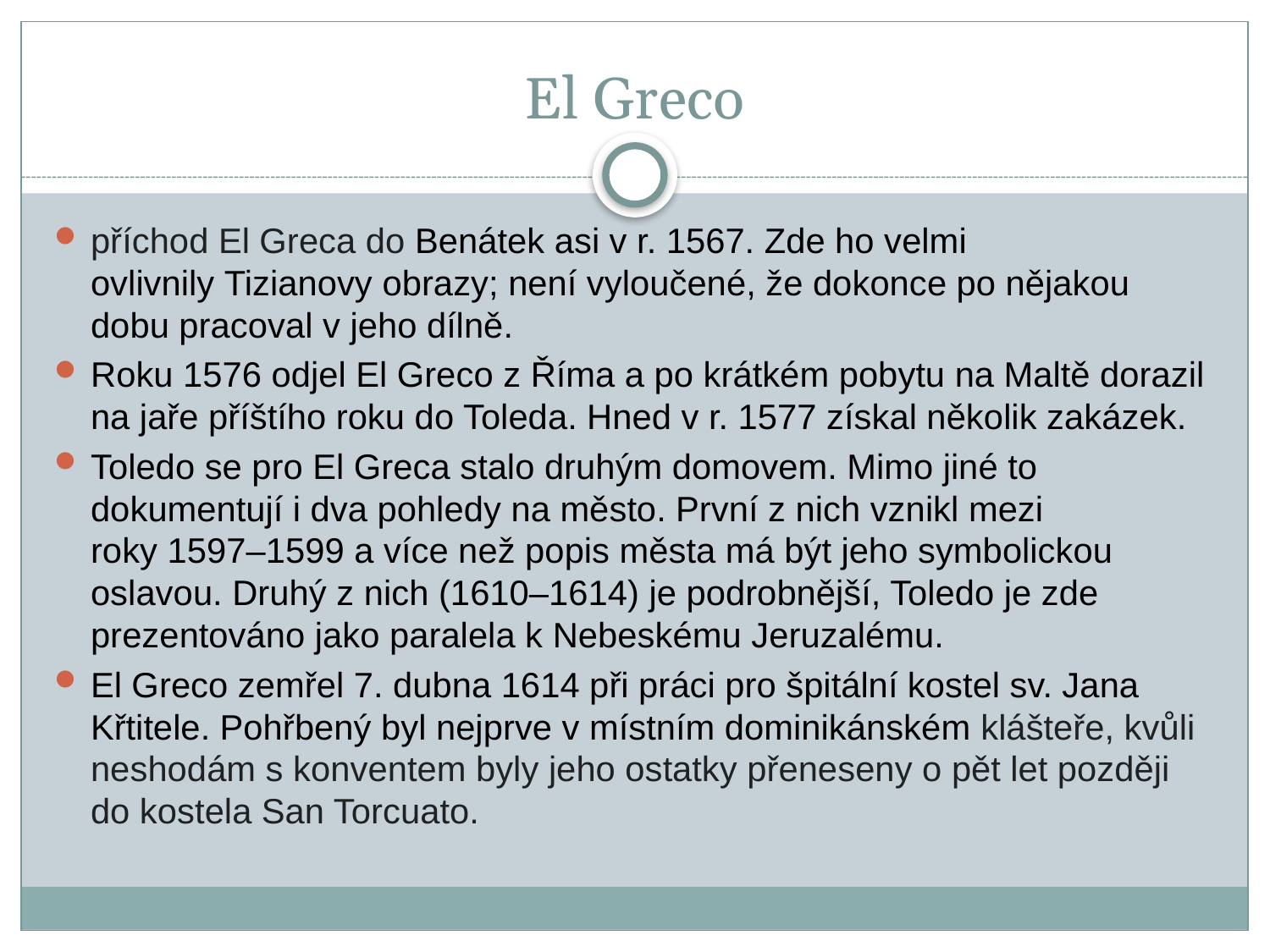

# El Greco
příchod El Greca do Benátek asi v r. 1567. Zde ho velmi ovlivnily Tizianovy obrazy; není vyloučené, že dokonce po nějakou dobu pracoval v jeho dílně.
Roku 1576 odjel El Greco z Říma a po krátkém pobytu na Maltě dorazil na jaře příštího roku do Toleda. Hned v r. 1577 získal několik zakázek.
Toledo se pro El Greca stalo druhým domovem. Mimo jiné to dokumentují i dva pohledy na město. První z nich vznikl mezi roky 1597–1599 a více než popis města má být jeho symbolickou oslavou. Druhý z nich (1610–1614) je podrobnější, Toledo je zde prezentováno jako paralela k Nebeskému Jeruzalému.
El Greco zemřel 7. dubna 1614 při práci pro špitální kostel sv. Jana Křtitele. Pohřbený byl nejprve v místním dominikánském klášteře, kvůli neshodám s konventem byly jeho ostatky přeneseny o pět let později do kostela San Torcuato.